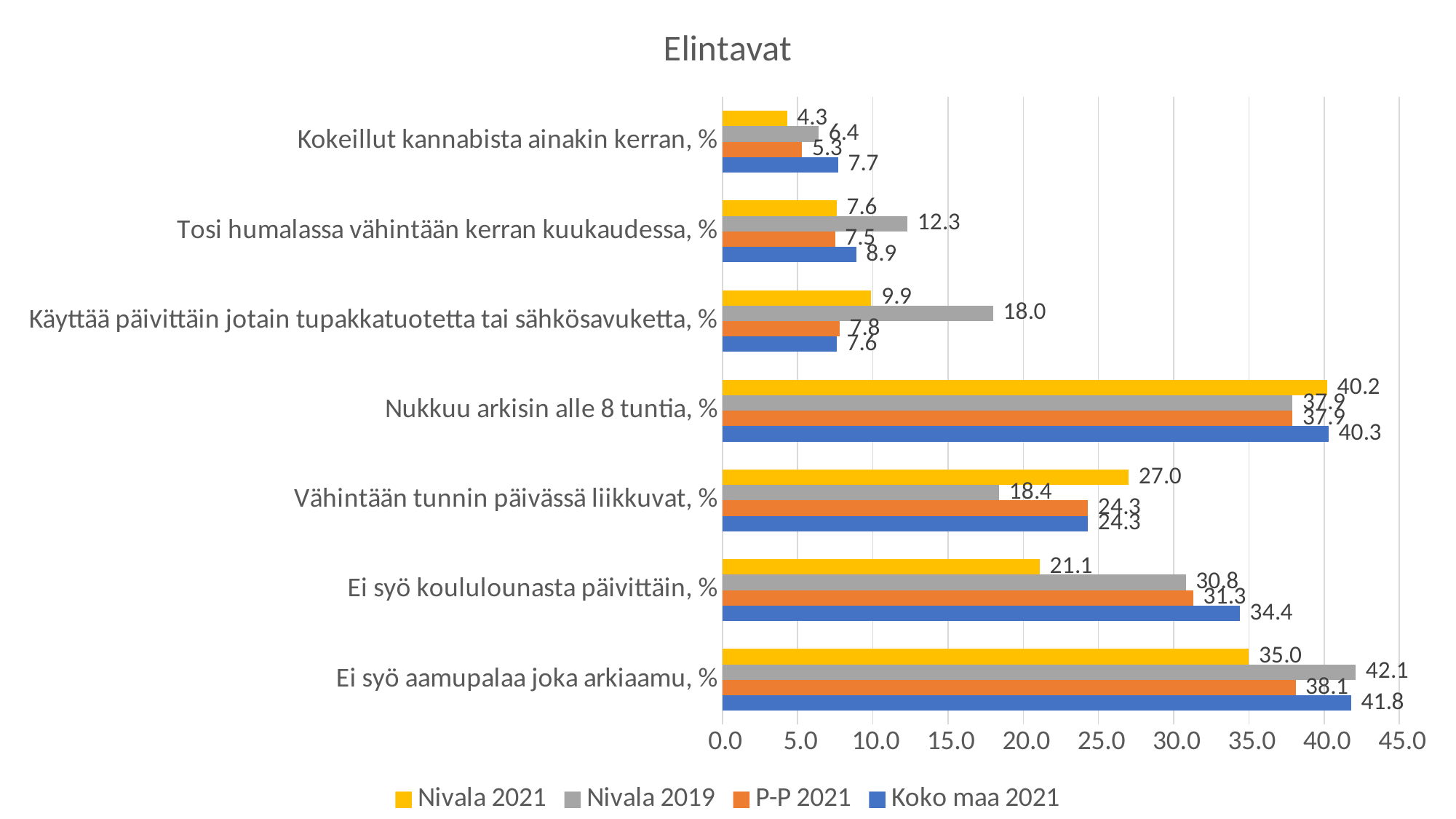

### Chart: Elintavat

| Category | Koko maa 2021 | P-P 2021 | Nivala 2019 | Nivala 2021 |
|---|---|---|---|---|
| Ei syö aamupalaa joka arkiaamu, % | 41.8 | 38.1 | 42.1 | 35.0 |
| Ei syö koululounasta päivittäin, % | 34.4 | 31.3 | 30.8 | 21.1 |
| Vähintään tunnin päivässä liikkuvat, % | 24.3 | 24.3 | 18.4 | 27.0 |
| Nukkuu arkisin alle 8 tuntia, % | 40.3 | 37.9 | 37.9 | 40.2 |
| Käyttää päivittäin jotain tupakkatuotetta tai sähkösavuketta, % | 7.6 | 7.8 | 18.0 | 9.9 |
| Tosi humalassa vähintään kerran kuukaudessa, % | 8.9 | 7.5 | 12.3 | 7.6 |
| Kokeillut kannabista ainakin kerran, % | 7.7 | 5.3 | 6.4 | 4.3 |